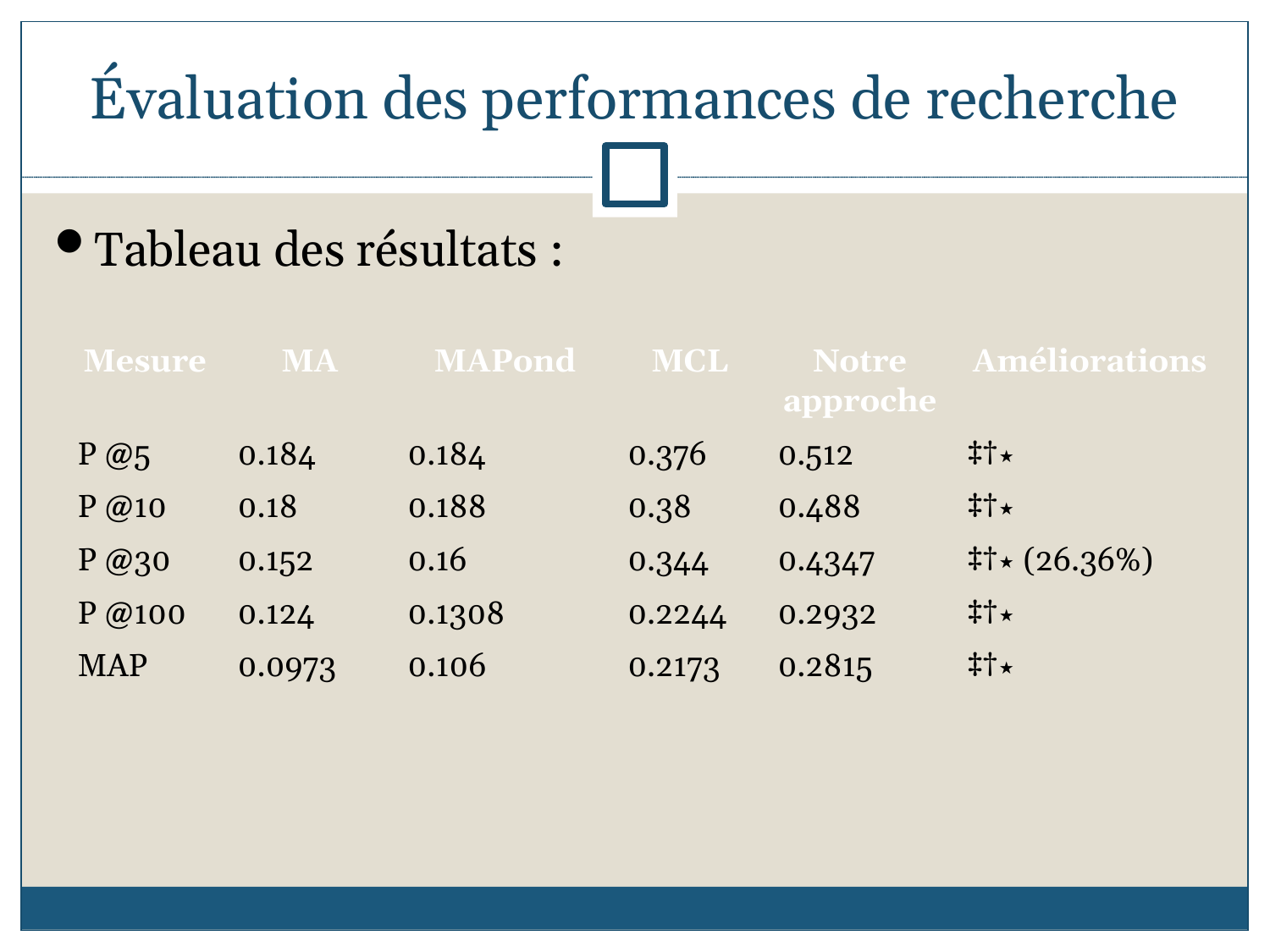

Évaluation des performances de recherche
Tableau des résultats :

| Mesure | MA | MAPond | MCL | Notre approche | Améliorations |
| --- | --- | --- | --- | --- | --- |
| P @5 | 0.184 | 0.184 | 0.376 | 0.512 | ‡†⋆ |
| P @10 | 0.18 | 0.188 | 0.38 | 0.488 | ‡†⋆ |
| P @30 | 0.152 | 0.16 | 0.344 | 0.4347 | ‡†⋆ (26.36%) |
| P @100 | 0.124 | 0.1308 | 0.2244 | 0.2932 | ‡†⋆ |
| MAP | 0.0973 | 0.106 | 0.2173 | 0.2815 | ‡†⋆ |